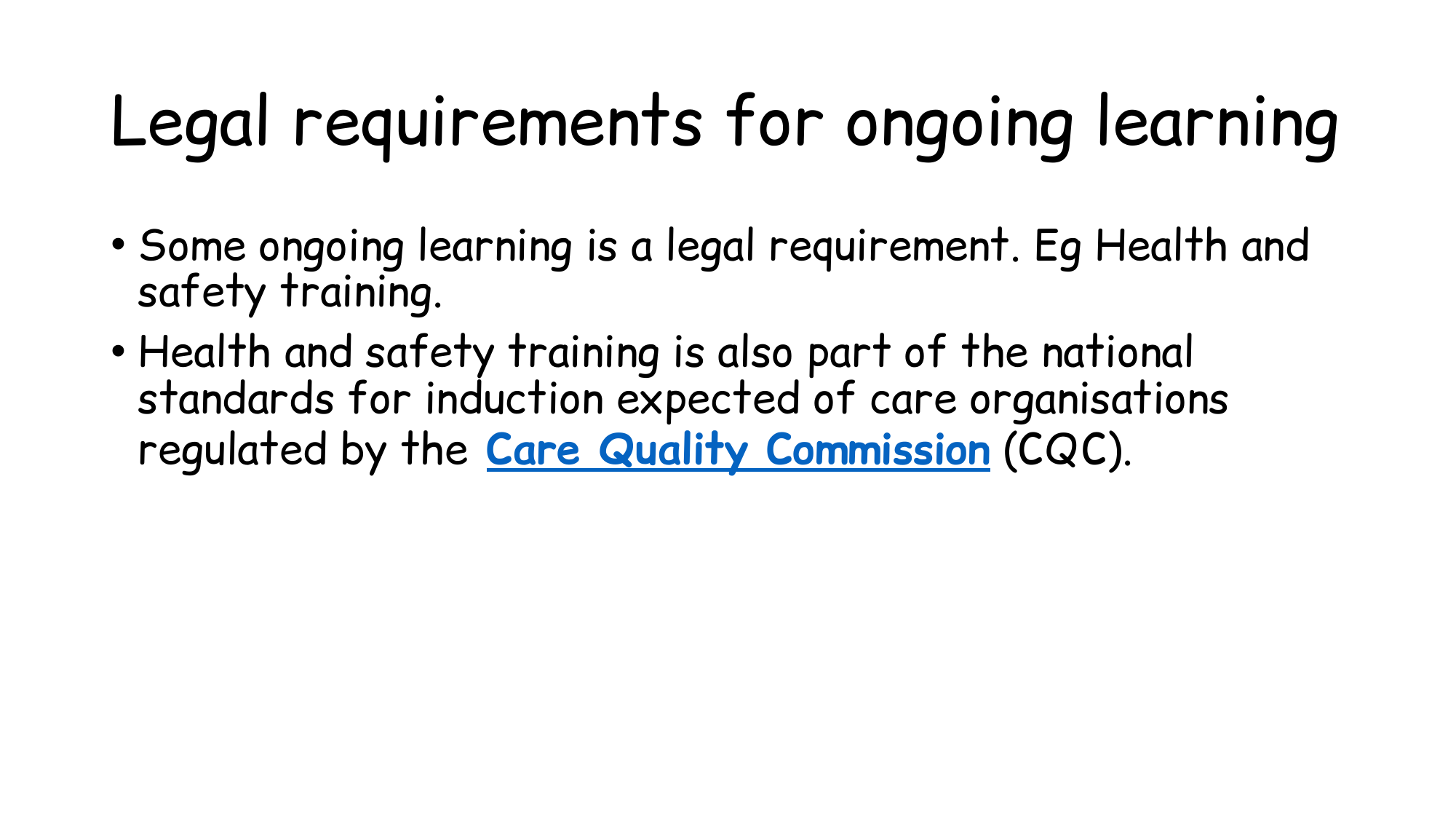

# Legal requirements for ongoing learning
Some ongoing learning is a legal requirement. Eg Health and safety training.
Health and safety training is also part of the national standards for induction expected of care organisations regulated by the Care Quality Commission (CQC).